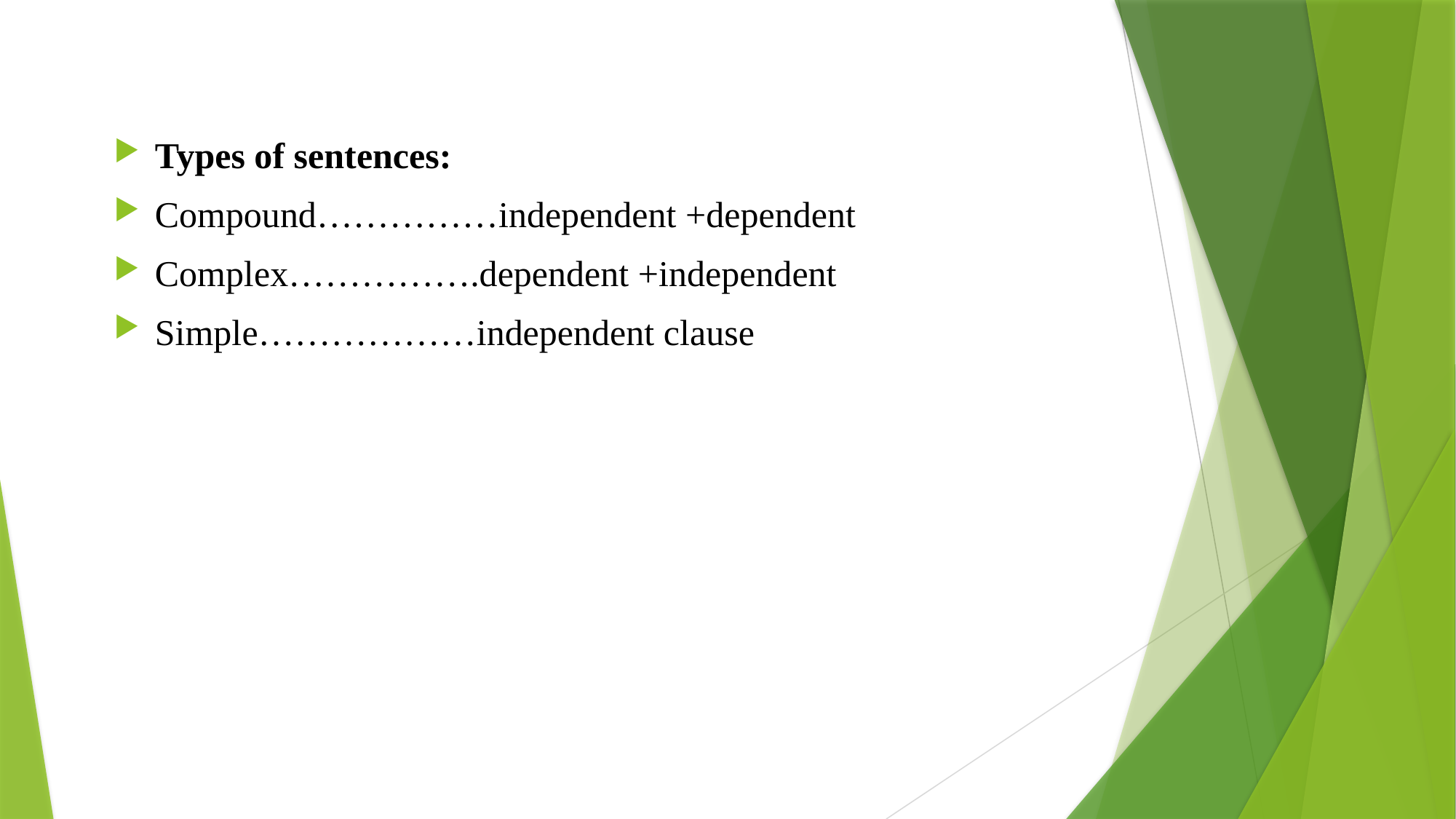

#
Types of sentences:
Compound……………independent +dependent
Complex…………….dependent +independent
Simple………………independent clause